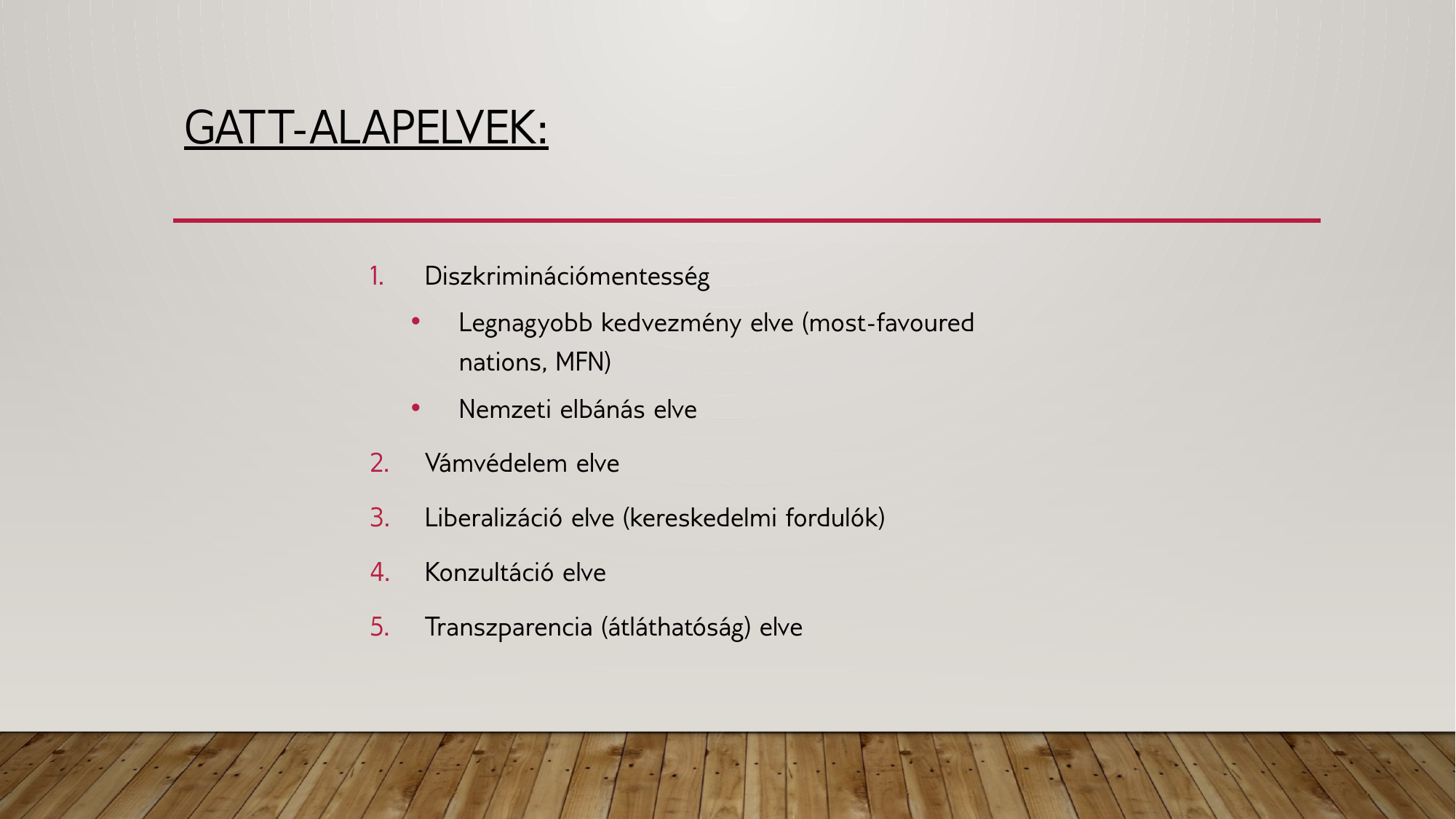

# GATT-alapelvek:
Diszkriminációmentesség
Legnagyobb kedvezmény elve (most-favoured nations, MFN)
Nemzeti elbánás elve
Vámvédelem elve
Liberalizáció elve (kereskedelmi fordulók)
Konzultáció elve
Transzparencia (átláthatóság) elve